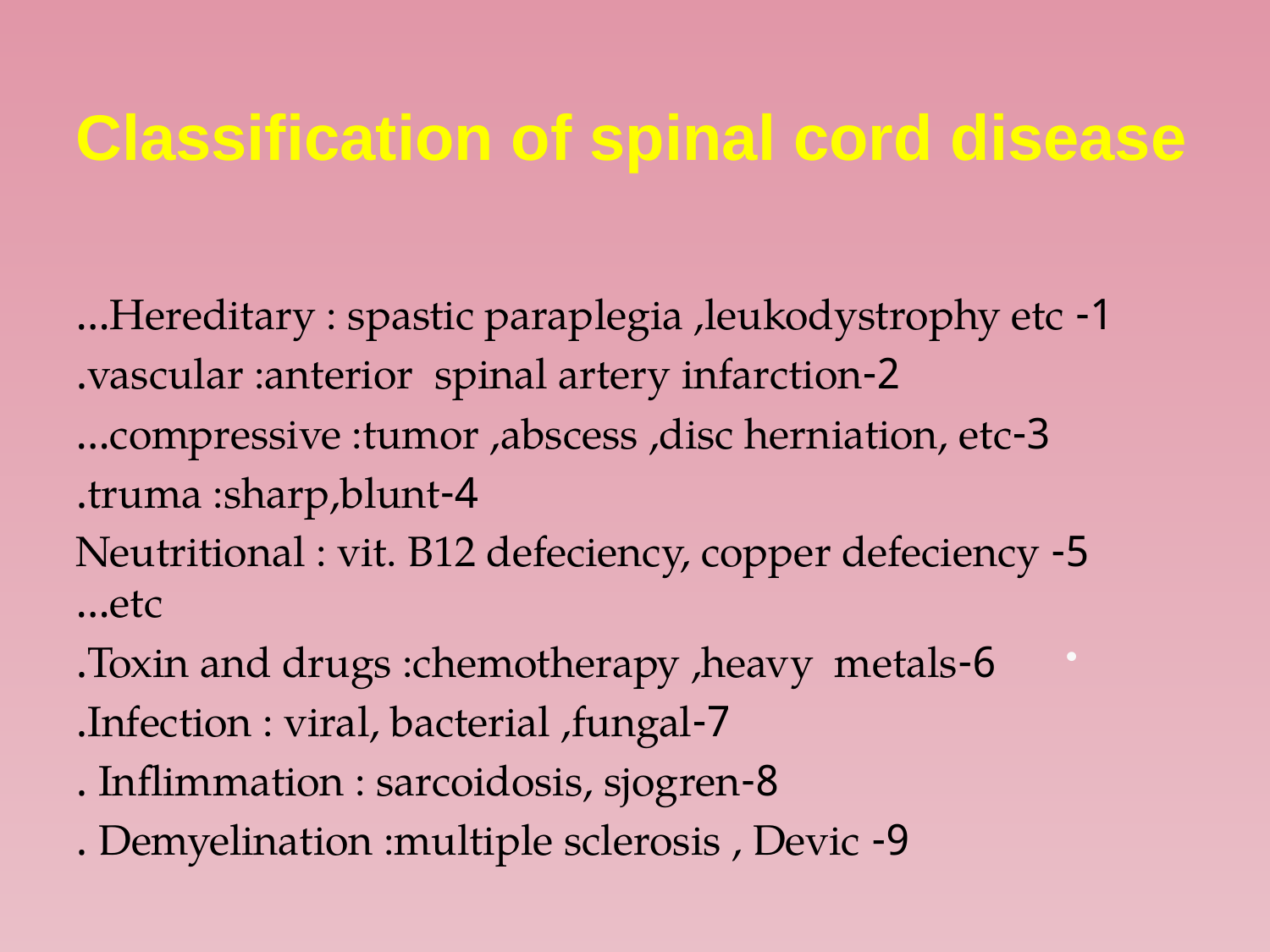

# Classification of spinal cord disease

1- Hereditary : spastic paraplegia ,leukodystrophy etc…
2-vascular :anterior  spinal artery infarction.
3-compressive :tumor ,abscess ,disc herniation, etc…
4-truma :sharp,blunt.
5- Neutritional : vit. B12 defeciency, copper defeciency etc…
6-Toxin and drugs :chemotherapy ,heavy  metals.
7-Infection : viral, bacterial ,fungal.
8-Inflimmation : sarcoidosis, sjogren .
9- Demyelination :multiple sclerosis , Devic .